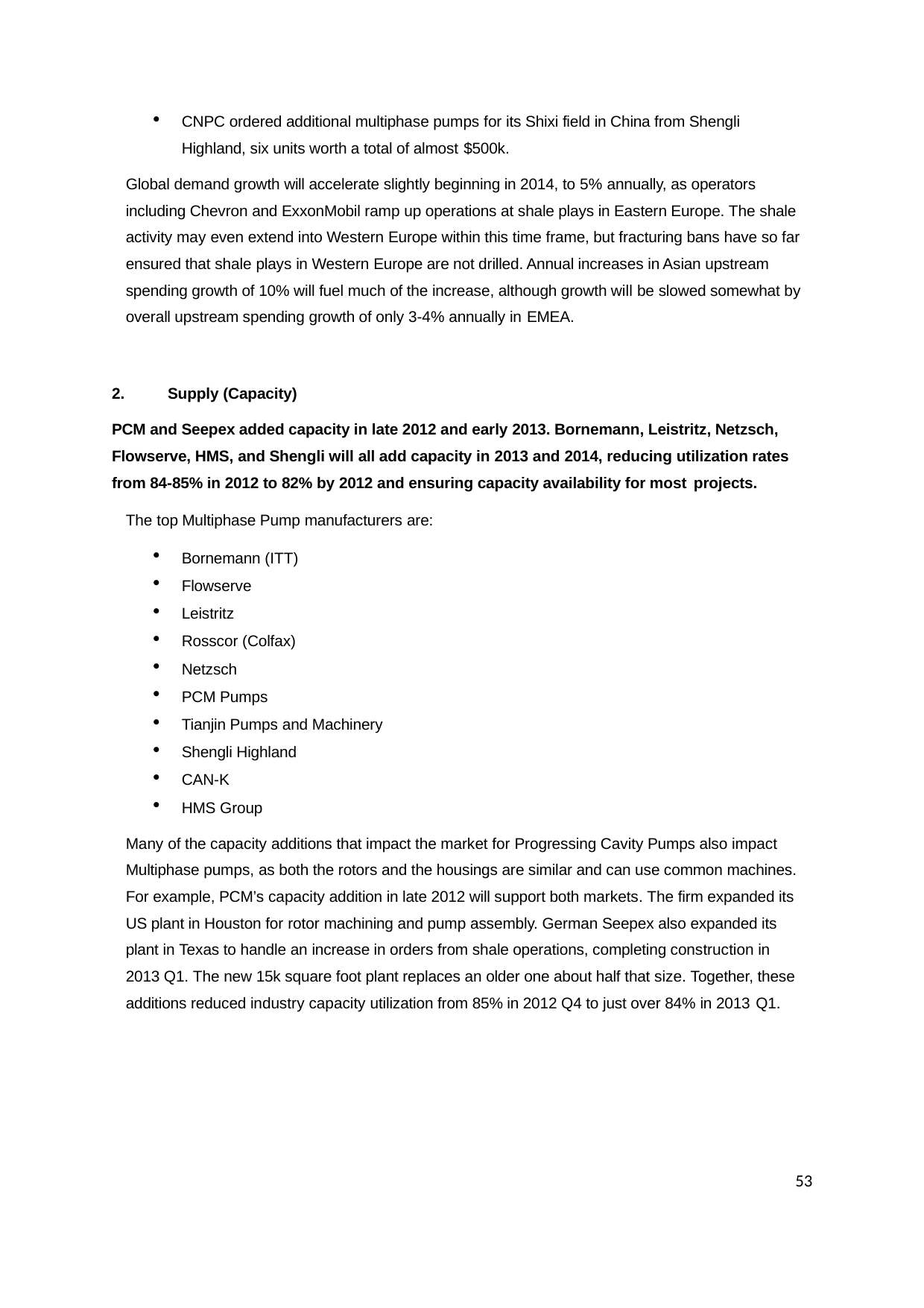

CNPC ordered additional multiphase pumps for its Shixi field in China from Shengli  Highland, six units worth a total of almost $500k.
Global demand growth will accelerate slightly beginning in 2014, to 5% annually, as operators  including Chevron and ExxonMobil ramp up operations at shale plays in Eastern Europe. The shale  activity may even extend into Western Europe within this time frame, but fracturing bans have so far  ensured that shale plays in Western Europe are not drilled. Annual increases in Asian upstream  spending growth of 10% will fuel much of the increase, although growth will be slowed somewhat by  overall upstream spending growth of only 3-4% annually in EMEA.
Supply (Capacity)
PCM and Seepex added capacity in late 2012 and early 2013. Bornemann, Leistritz, Netzsch,  Flowserve, HMS, and Shengli will all add capacity in 2013 and 2014, reducing utilization rates  from 84-85% in 2012 to 82% by 2012 and ensuring capacity availability for most projects.

The top Multiphase Pump manufacturers are:

Bornemann (ITT)
Flowserve
Leistritz
Rosscor (Colfax)
Netzsch
PCM Pumps
Tianjin Pumps and Machinery
Shengli Highland
CAN-K
HMS Group
Many of the capacity additions that impact the market for Progressing Cavity Pumps also impact  Multiphase pumps, as both the rotors and the housings are similar and can use common machines.  For example, PCM’s capacity addition in late 2012 will support both markets. The firm expanded its  US plant in Houston for rotor machining and pump assembly. German Seepex also expanded its  plant in Texas to handle an increase in orders from shale operations, completing construction in  2013 Q1. The new 15k square foot plant replaces an older one about half that size. Together, these  additions reduced industry capacity utilization from 85% in 2012 Q4 to just over 84% in 2013 Q1.
53